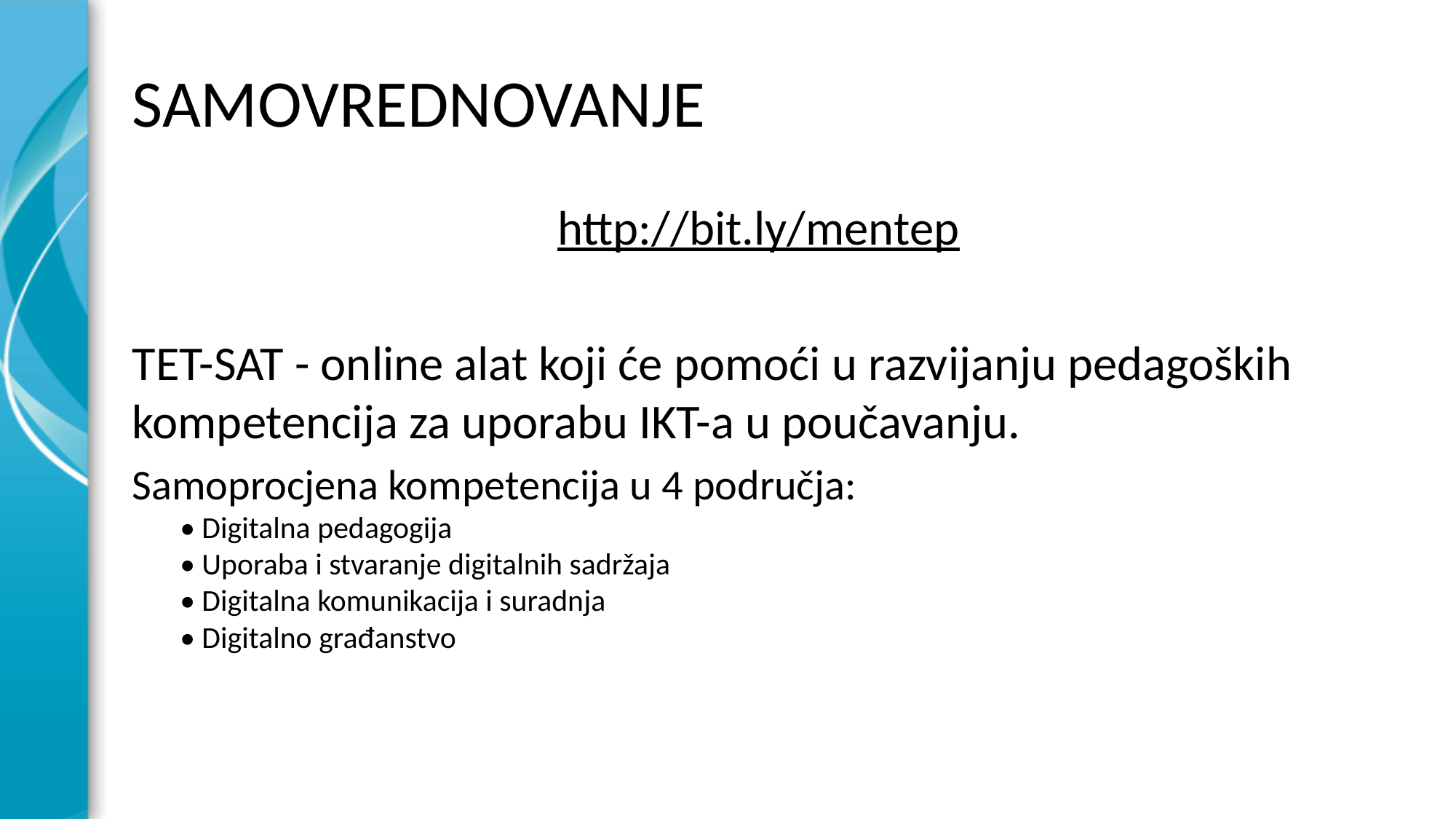

# SAMOVREDNOVANJE
http://bit.ly/mentep

TET-SAT - online alat koji će pomoći u razvijanju pedagoških kompetencija za uporabu IKT-a u poučavanju.
Samoprocjena kompetencija u 4 područja:
• Digitalna pedagogija
• Uporaba i stvaranje digitalnih sadržaja
• Digitalna komunikacija i suradnja
• Digitalno građanstvo